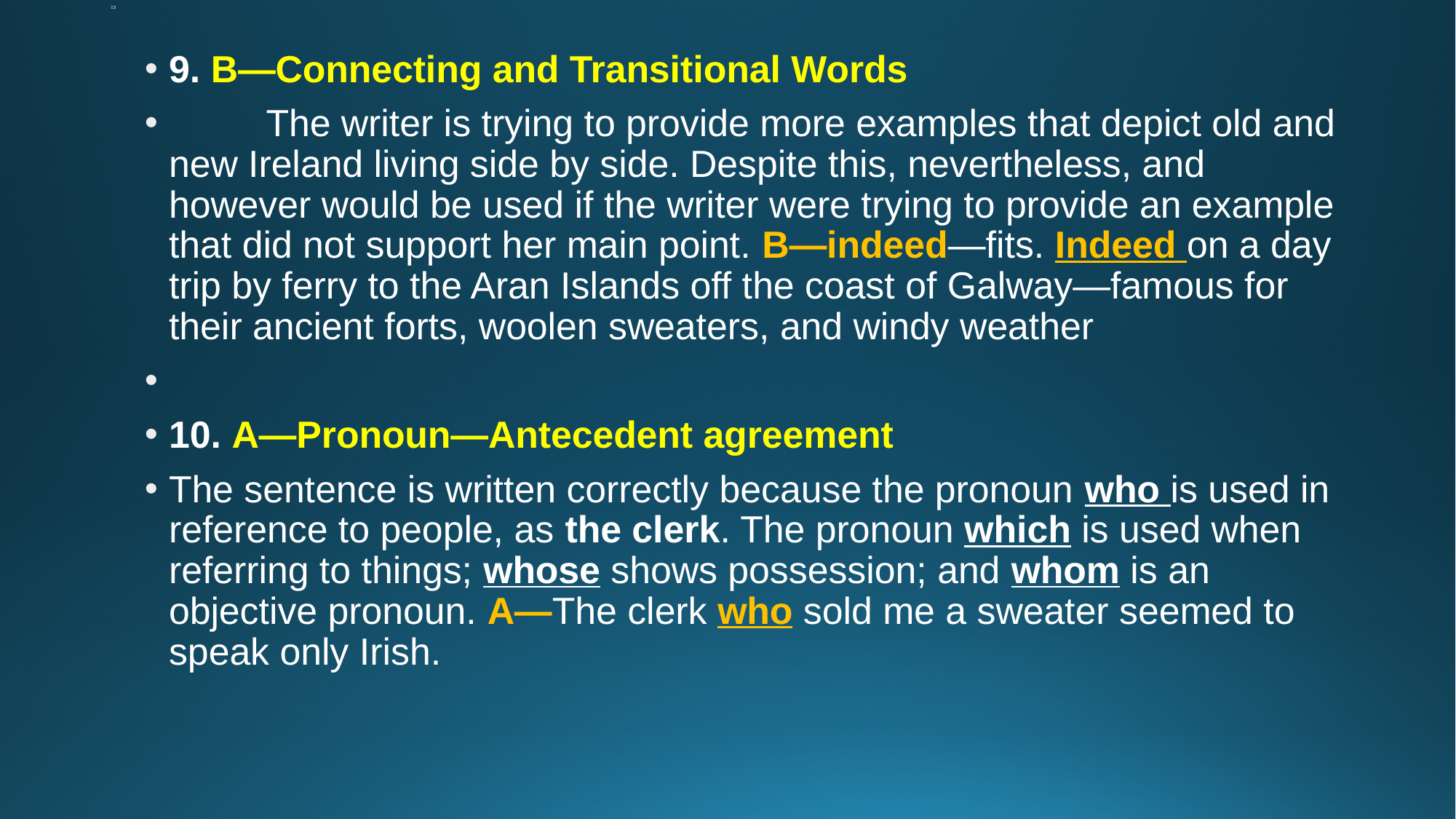

# 13
9. B—Connecting and Transitional Words
	The writer is trying to provide more examples that depict old and new Ireland living side by side. Despite this, nevertheless, and however would be used if the writer were trying to provide an example that did not support her main point. B—indeed—fits. Indeed on a day trip by ferry to the Aran Islands off the coast of Galway—famous for their ancient forts, woolen sweaters, and windy weather

10. A—Pronoun—Antecedent agreement
The sentence is written correctly because the pronoun who is used in reference to people, as the clerk. The pronoun which is used when referring to things; whose shows possession; and whom is an objective pronoun. A—The clerk who sold me a sweater seemed to speak only Irish.